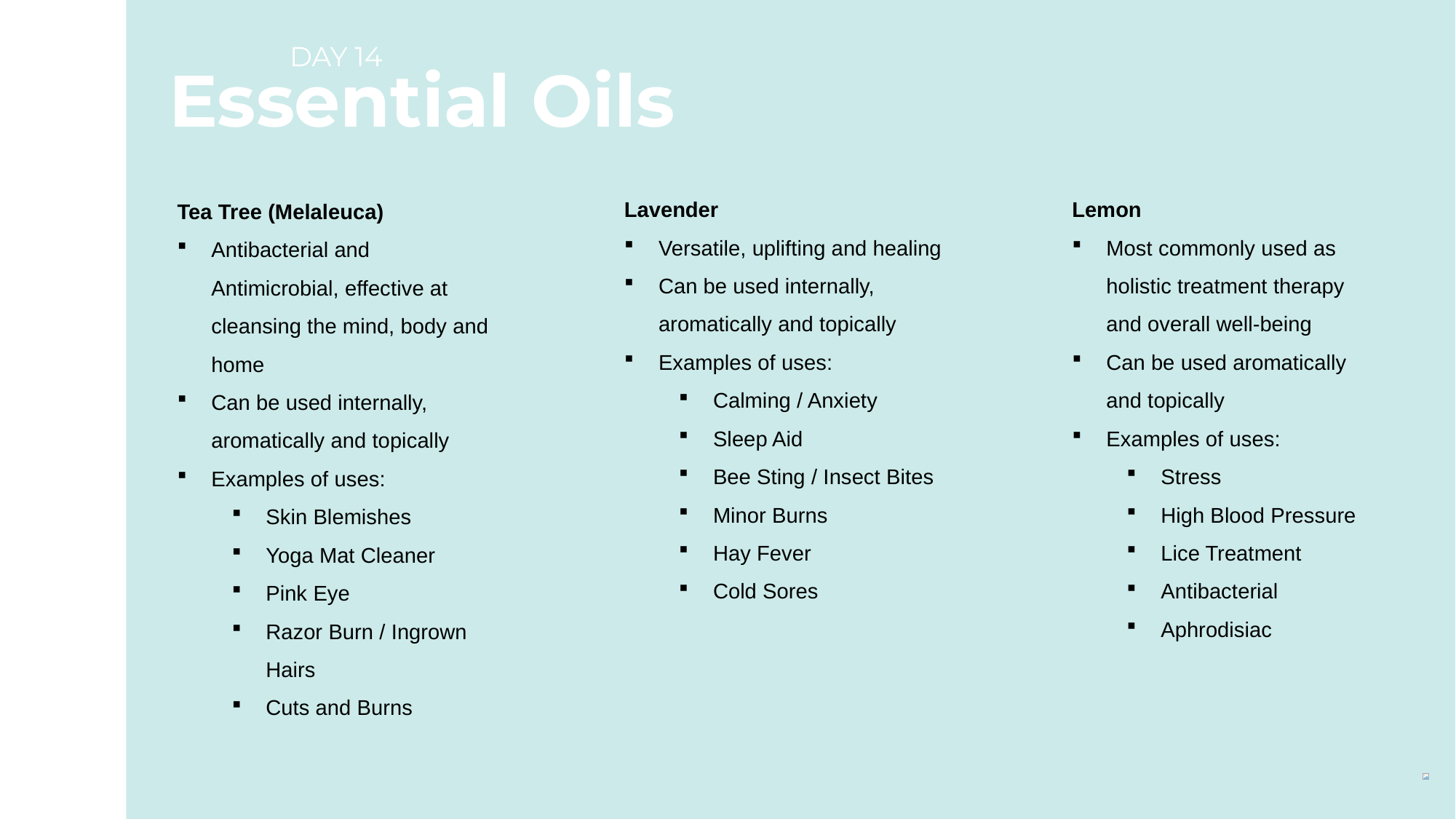

DAY 14
Essential Oils
Lavender
Versatile, uplifting and healing
Can be used internally, aromatically and topically
Examples of uses:
Calming / Anxiety
Sleep Aid
Bee Sting / Insect Bites
Minor Burns
Hay Fever
Cold Sores
Lemon
Most commonly used as holistic treatment therapy and overall well-being
Can be used aromatically and topically
Examples of uses:
Stress
High Blood Pressure
Lice Treatment
Antibacterial
Aphrodisiac
Tea Tree (Melaleuca)
Antibacterial and Antimicrobial, effective at cleansing the mind, body and home
Can be used internally, aromatically and topically
Examples of uses:
Skin Blemishes
Yoga Mat Cleaner
Pink Eye
Razor Burn / Ingrown Hairs
Cuts and Burns